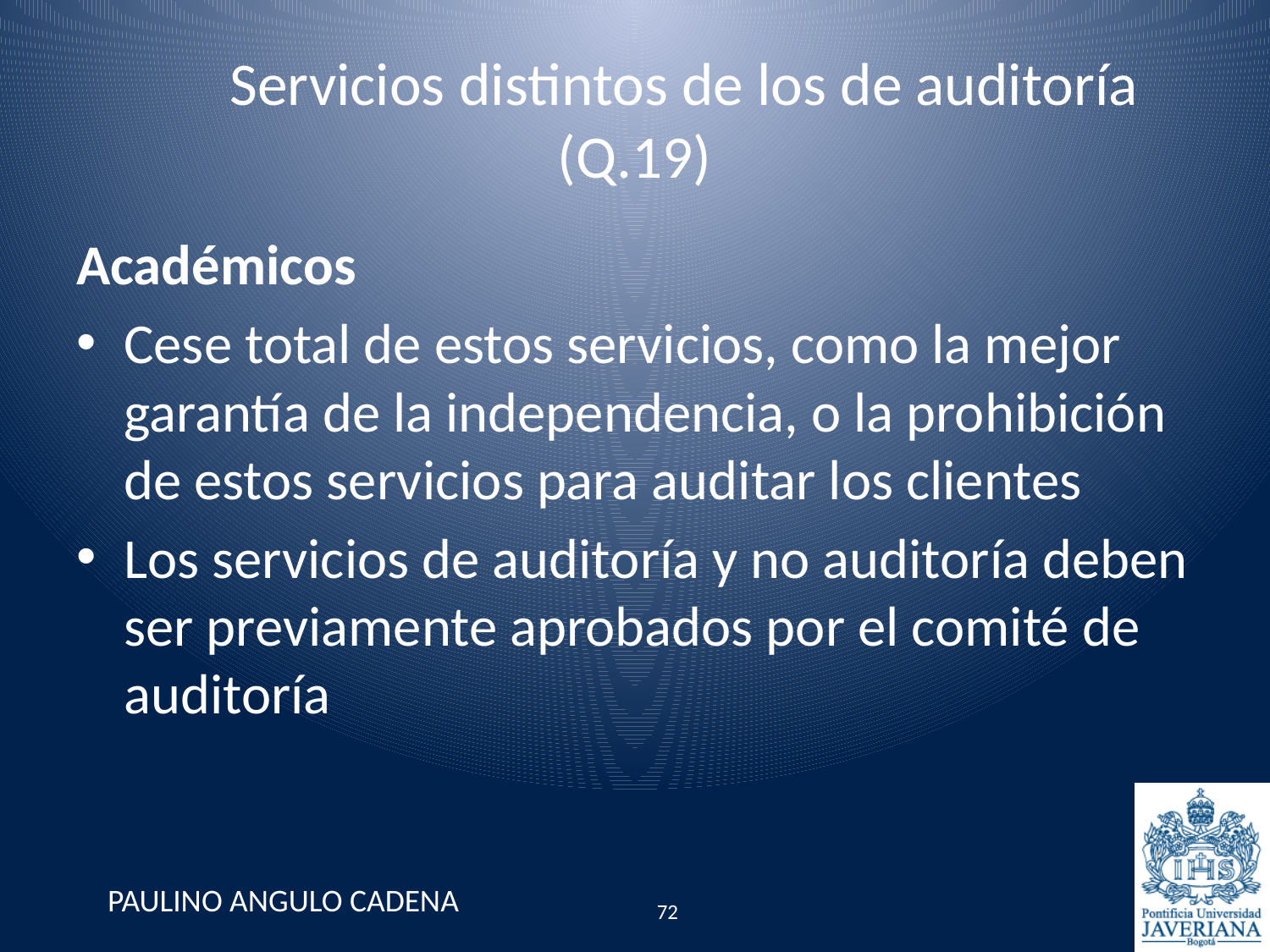

# Servicios distintos de los de auditoría (Q.19)
Académicos
Cese total de estos servicios, como la mejor garantía de la independencia, o la prohibición de estos servicios para auditar los clientes
Los servicios de auditoría y no auditoría deben ser previamente aprobados por el comité de auditoría
PAULINO ANGULO CADENA
72